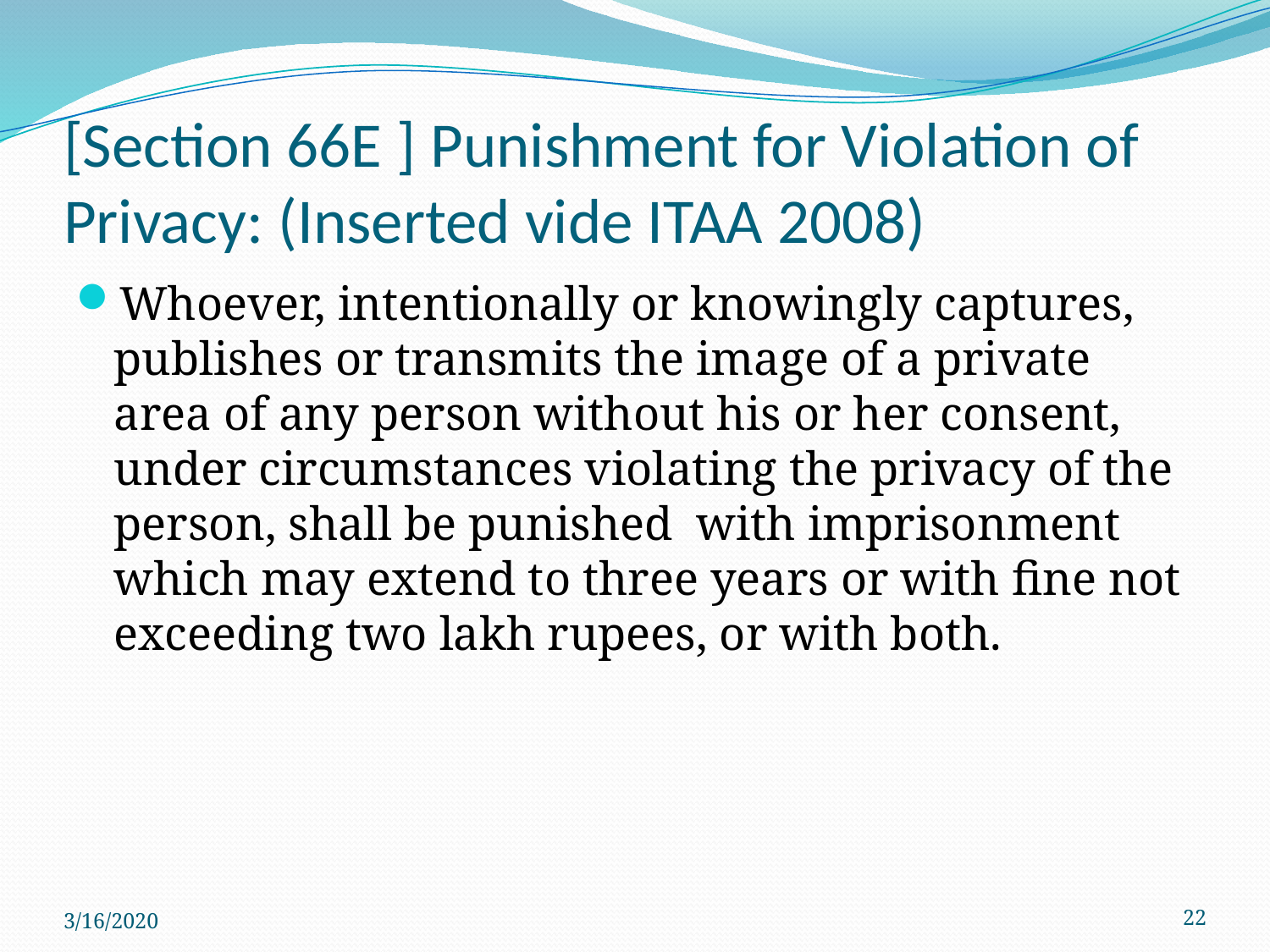

# [Section 66E ] Punishment for Violation of Privacy: (Inserted vide ITAA 2008)
Whoever, intentionally or knowingly captures, publishes or transmits the image of a private area of any person without his or her consent, under circumstances violating the privacy of the person, shall be punished  with imprisonment which may extend to three years or with fine not exceeding two lakh rupees, or with both.
3/16/2020
22